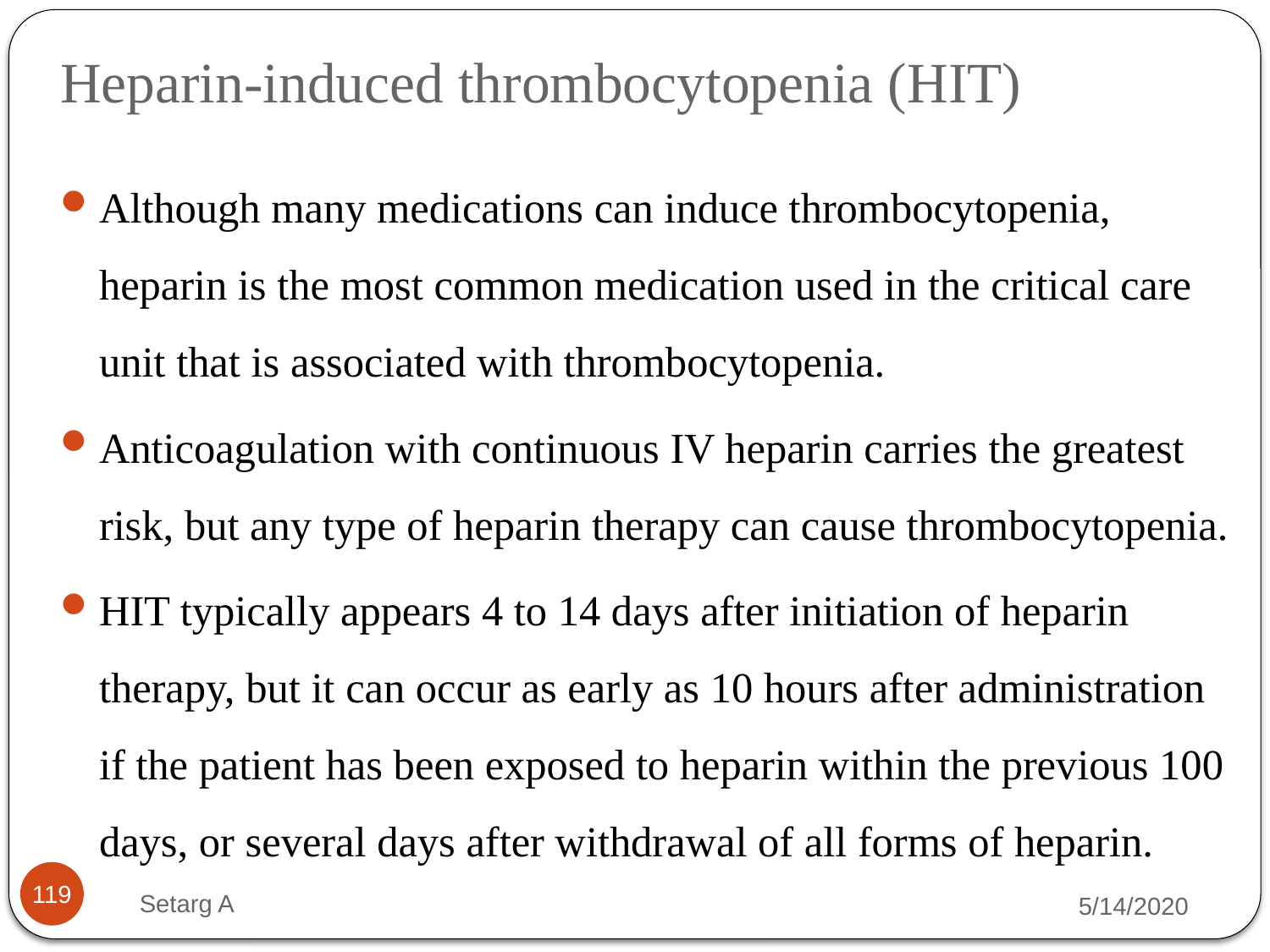

# Heparin-induced thrombocytopenia (HIT)
Although many medications can induce thrombocytopenia, heparin is the most common medication used in the critical care unit that is associated with thrombocytopenia.
Anticoagulation with continuous IV heparin carries the greatest risk, but any type of heparin therapy can cause thrombocytopenia.
HIT typically appears 4 to 14 days after initiation of heparin therapy, but it can occur as early as 10 hours after administration if the patient has been exposed to heparin within the previous 100 days, or several days after withdrawal of all forms of heparin.
119
Setarg A
5/14/2020